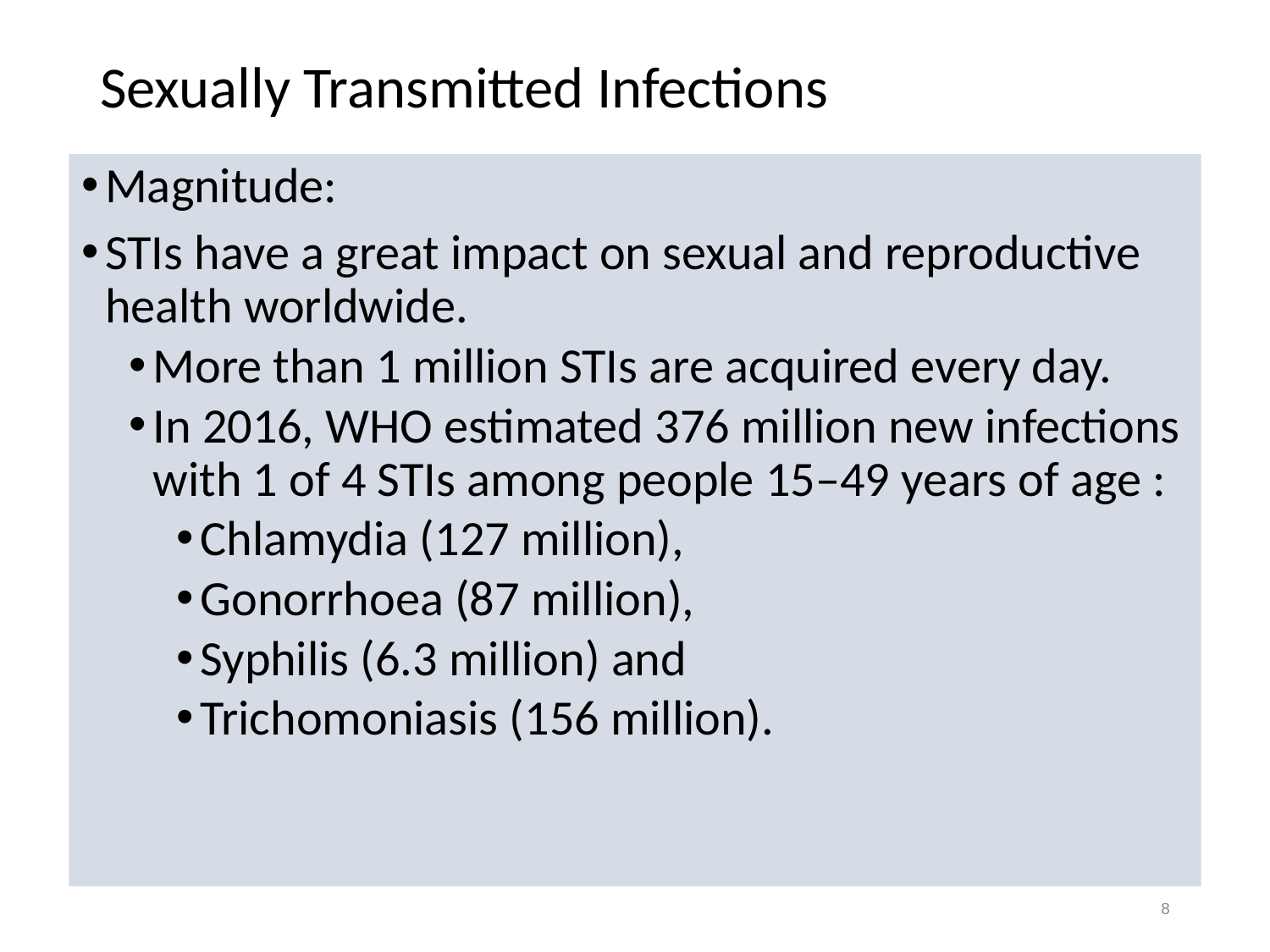

# Sexually Transmitted Infections
Magnitude:
STIs have a great impact on sexual and reproductive health worldwide.
More than 1 million STIs are acquired every day.
In 2016, WHO estimated 376 million new infections with 1 of 4 STIs among people 15–49 years of age :
Chlamydia (127 million),
Gonorrhoea (87 million),
Syphilis (6.3 million) and
Trichomoniasis (156 million).

8